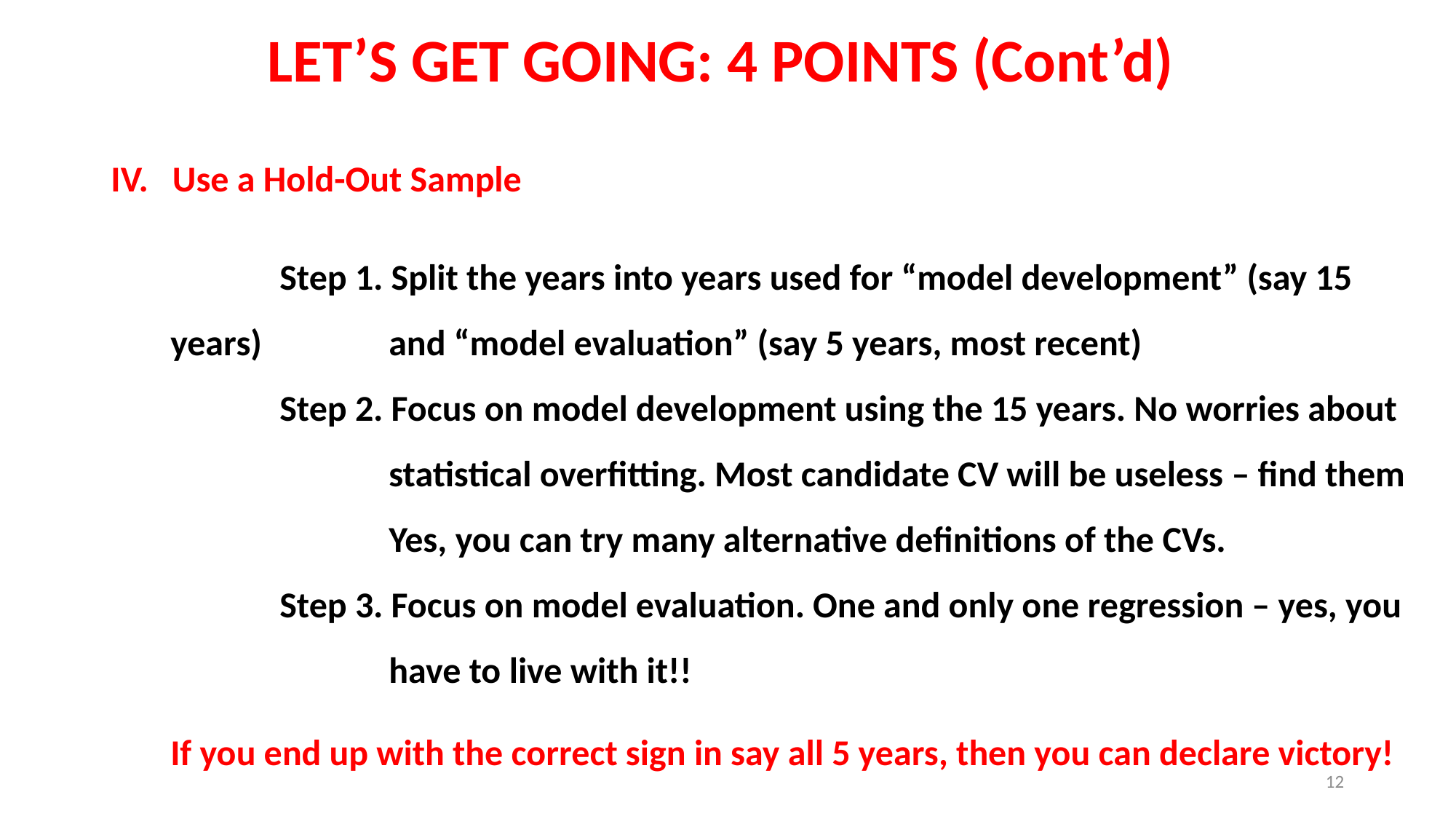

# LET’S GET GOING: 4 POINTS (Cont’d)
Use a Hold-Out Sample

	Step 1. Split the years into years used for “model development” (say 15 years) 		and “model evaluation” (say 5 years, most recent)
	Step 2. Focus on model development using the 15 years. No worries about 		statistical overfitting. Most candidate CV will be useless – find them
		Yes, you can try many alternative definitions of the CVs.
	Step 3. Focus on model evaluation. One and only one regression – yes, you 		have to live with it!!

If you end up with the correct sign in say all 5 years, then you can declare victory!
12